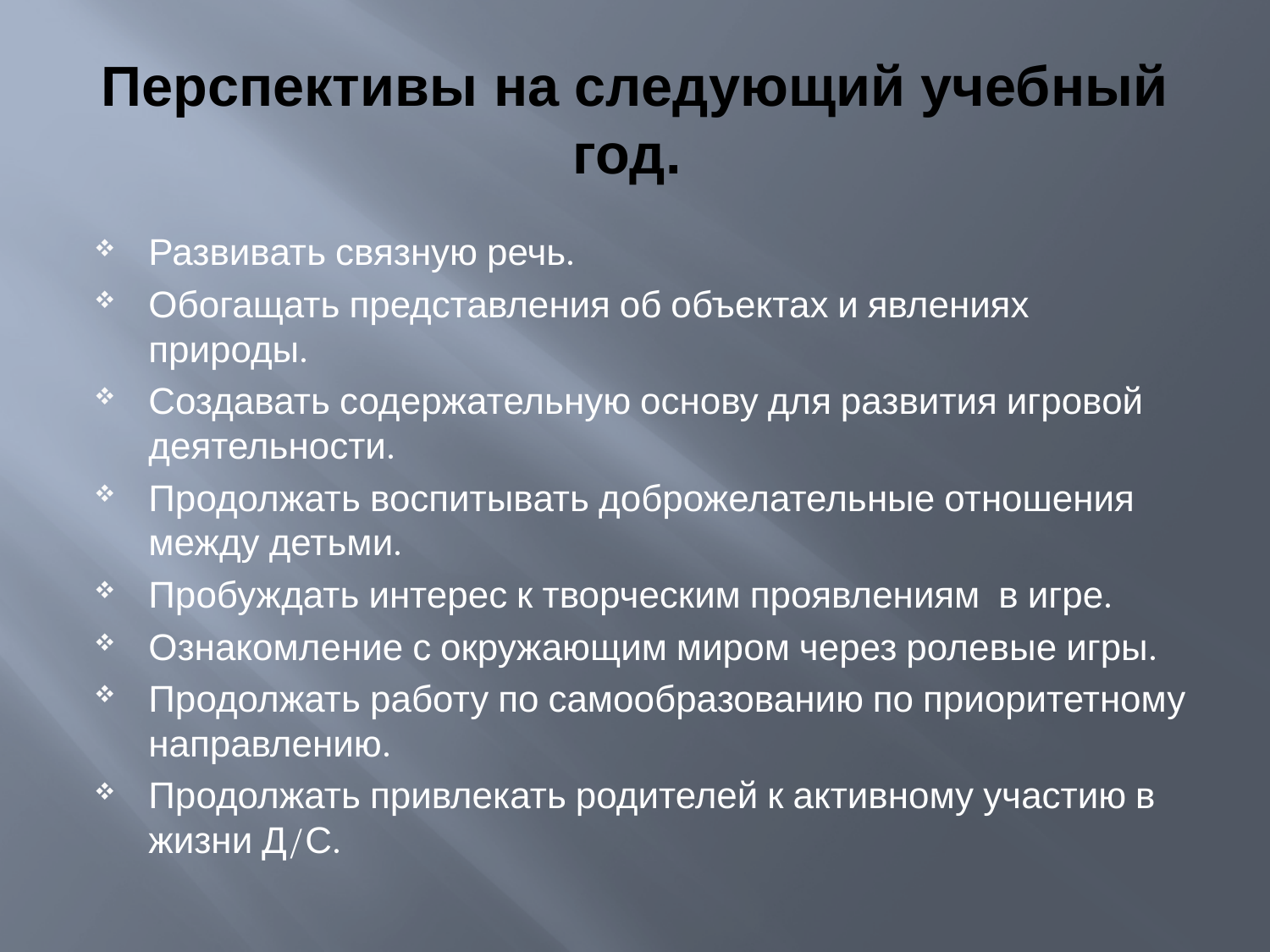

# Перспективы на следующий учебный год.
Развивать связную речь.
Обогащать представления об объектах и явлениях природы.
Создавать содержательную основу для развития игровой деятельности.
Продолжать воспитывать доброжелательные отношения между детьми.
Пробуждать интерес к творческим проявлениям  в игре.
Ознакомление с окружающим миром через ролевые игры.
Продолжать работу по самообразованию по приоритетному направлению.
Продолжать привлекать родителей к активному участию в жизни Д/С.